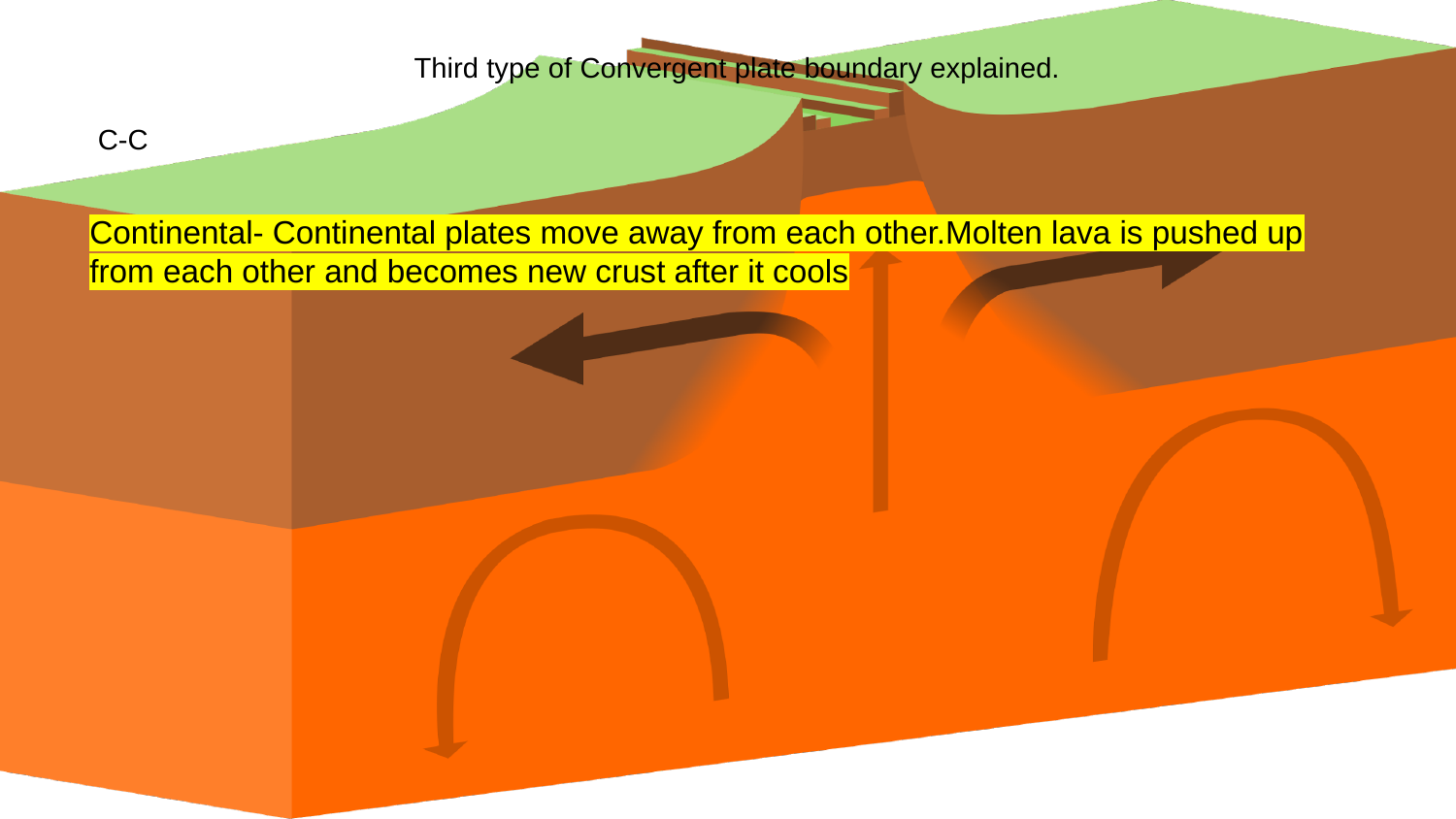

Third type of Convergent plate boundary explained.
C-C

Continental- Continental plates move away from each other.Molten lava is pushed up from each other and becomes new crust after it cools